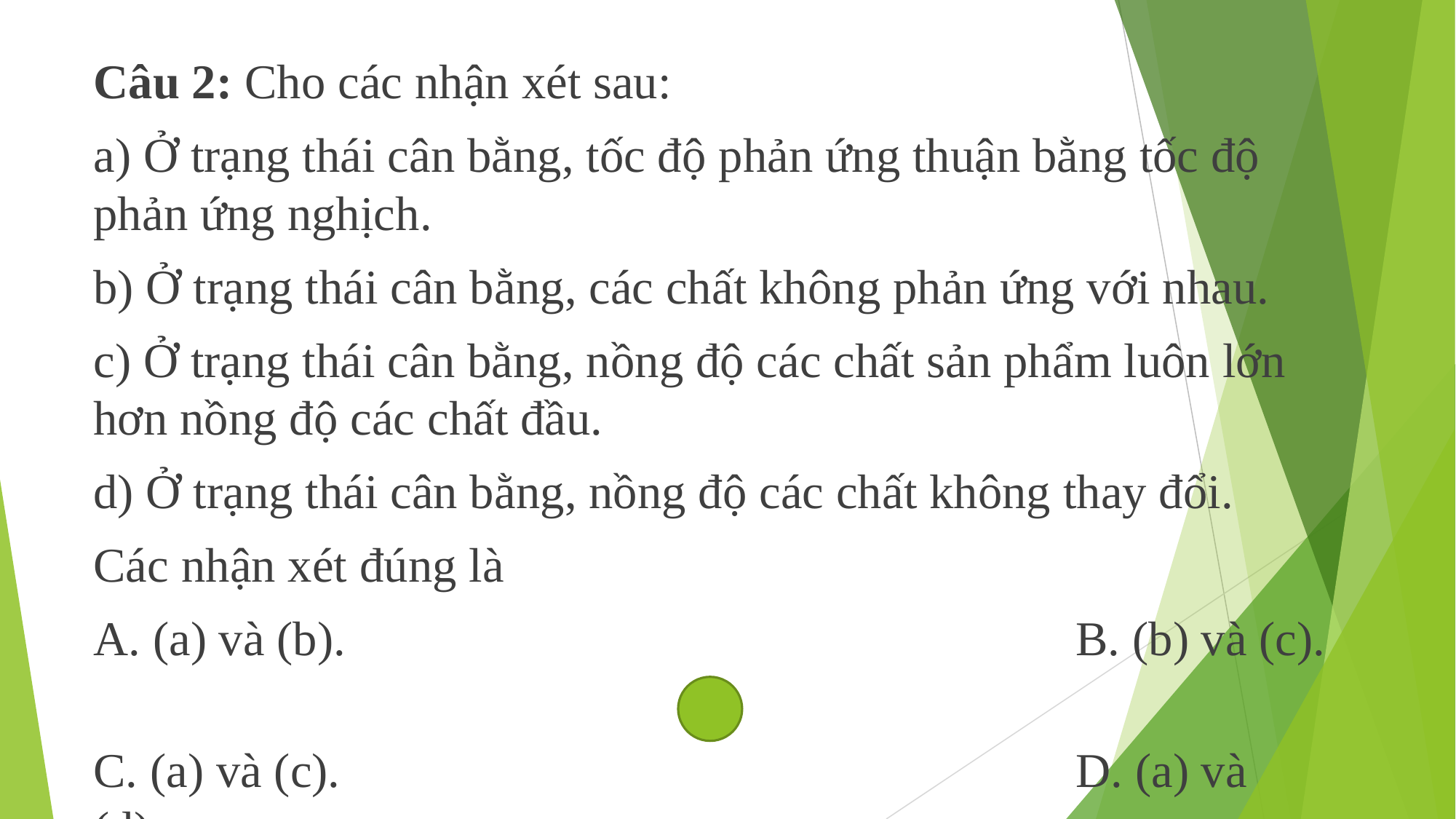

Câu 2: Cho các nhận xét sau:
a) Ở trạng thái cân bằng, tốc độ phản ứng thuận bằng tốc độ phản ứng nghịch.
b) Ở trạng thái cân bằng, các chất không phản ứng với nhau.
c) Ở trạng thái cân bằng, nồng độ các chất sản phẩm luôn lớn hơn nồng độ các chất đầu.
d) Ở trạng thái cân bằng, nồng độ các chất không thay đổi.
Các nhận xét đúng là
A. (a) và (b).							B. (b) và (c).
C. (a) và (c).							D. (a) và (d).